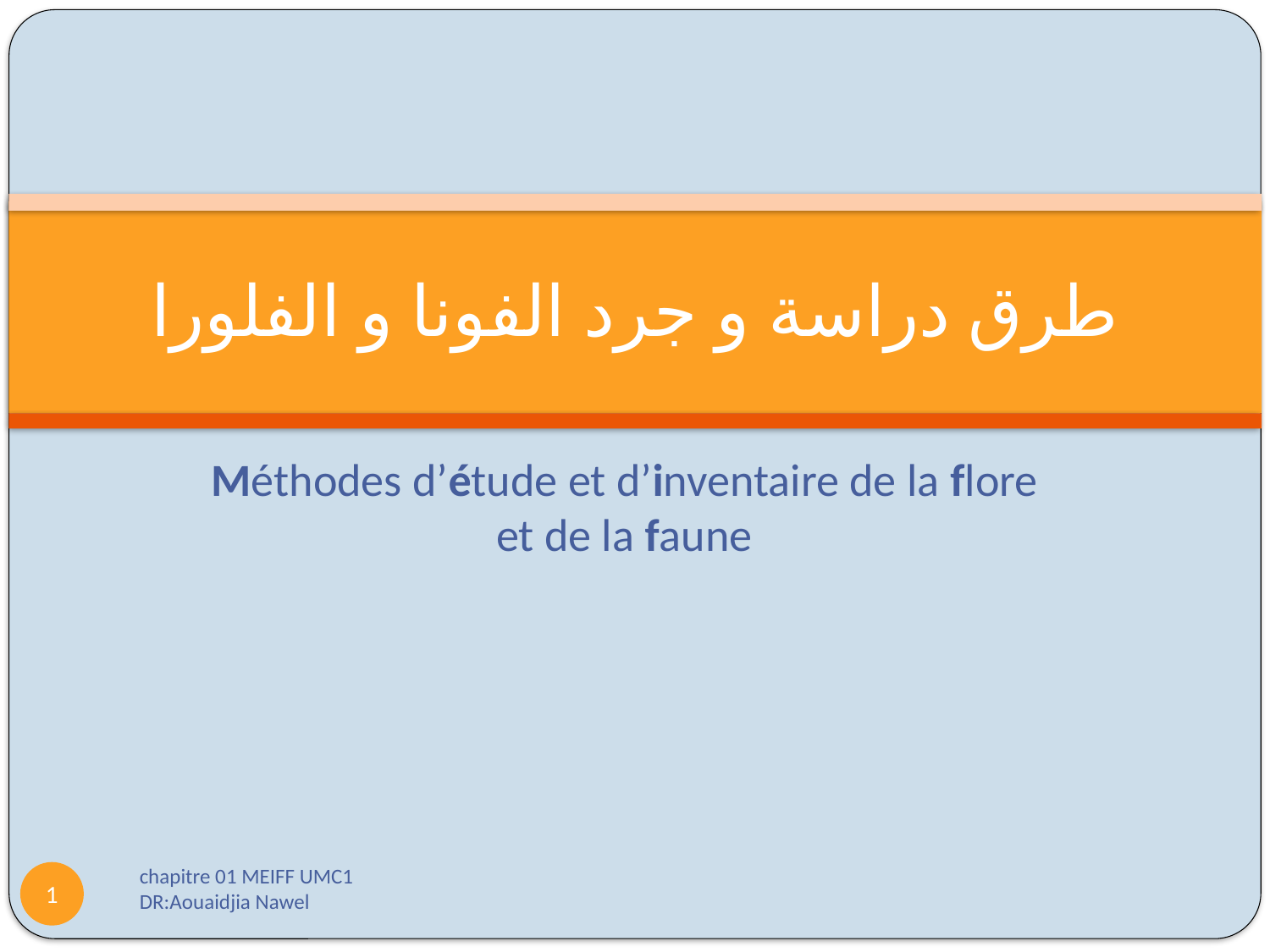

# طرق دراسة و جرد الفونا و الفلورا
Méthodes d’étude et d’inventaire de la flore et de la faune

chapitre 01 MEIFF UMC1
DR:Aouaidjia Nawel
1